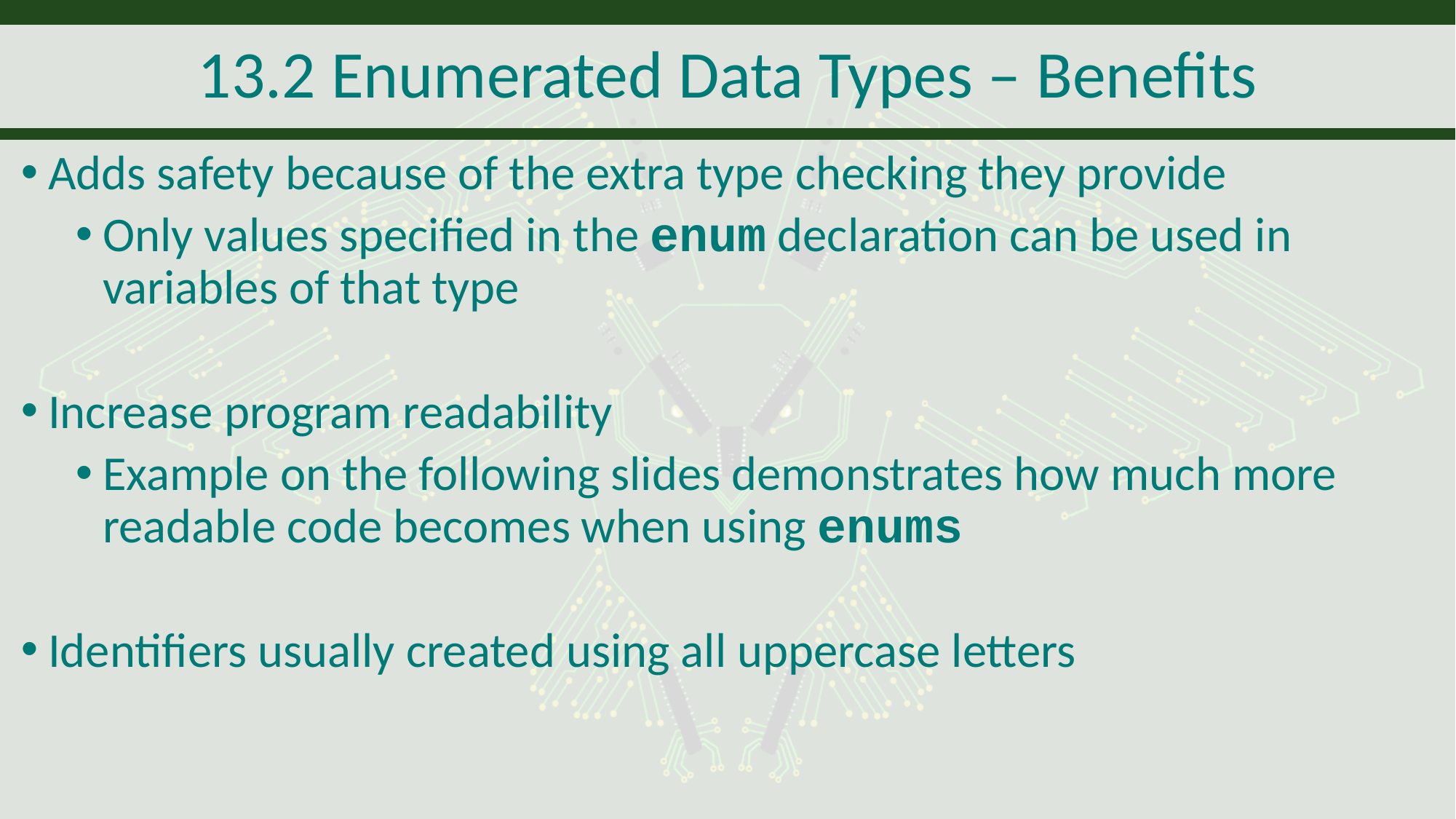

# 13.2 Enumerated Data Types – Benefits
Adds safety because of the extra type checking they provide
Only values specified in the enum declaration can be used in variables of that type

Increase program readability
Example on the following slides demonstrates how much more readable code becomes when using enums

Identifiers usually created using all uppercase letters